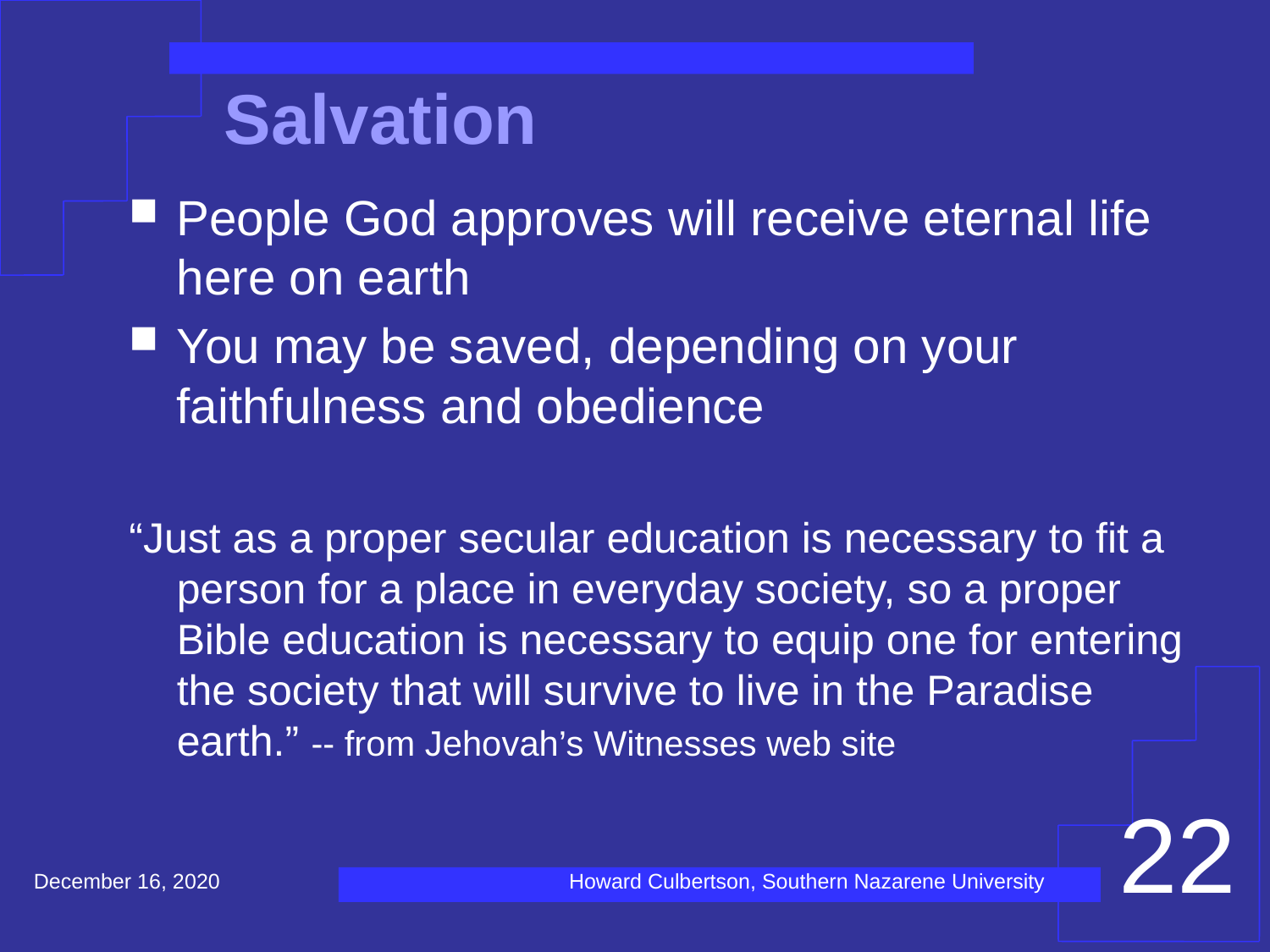

# Salvation
People God approves will receive eternal life here on earth
You may be saved, depending on your faithfulness and obedience

“Just as a proper secular education is necessary to fit a person for a place in everyday society, so a proper Bible education is necessary to equip one for entering the society that will survive to live in the Paradise earth.” -- from Jehovah’s Witnesses web site

22
December 16, 2020
Howard Culbertson, Southern Nazarene University